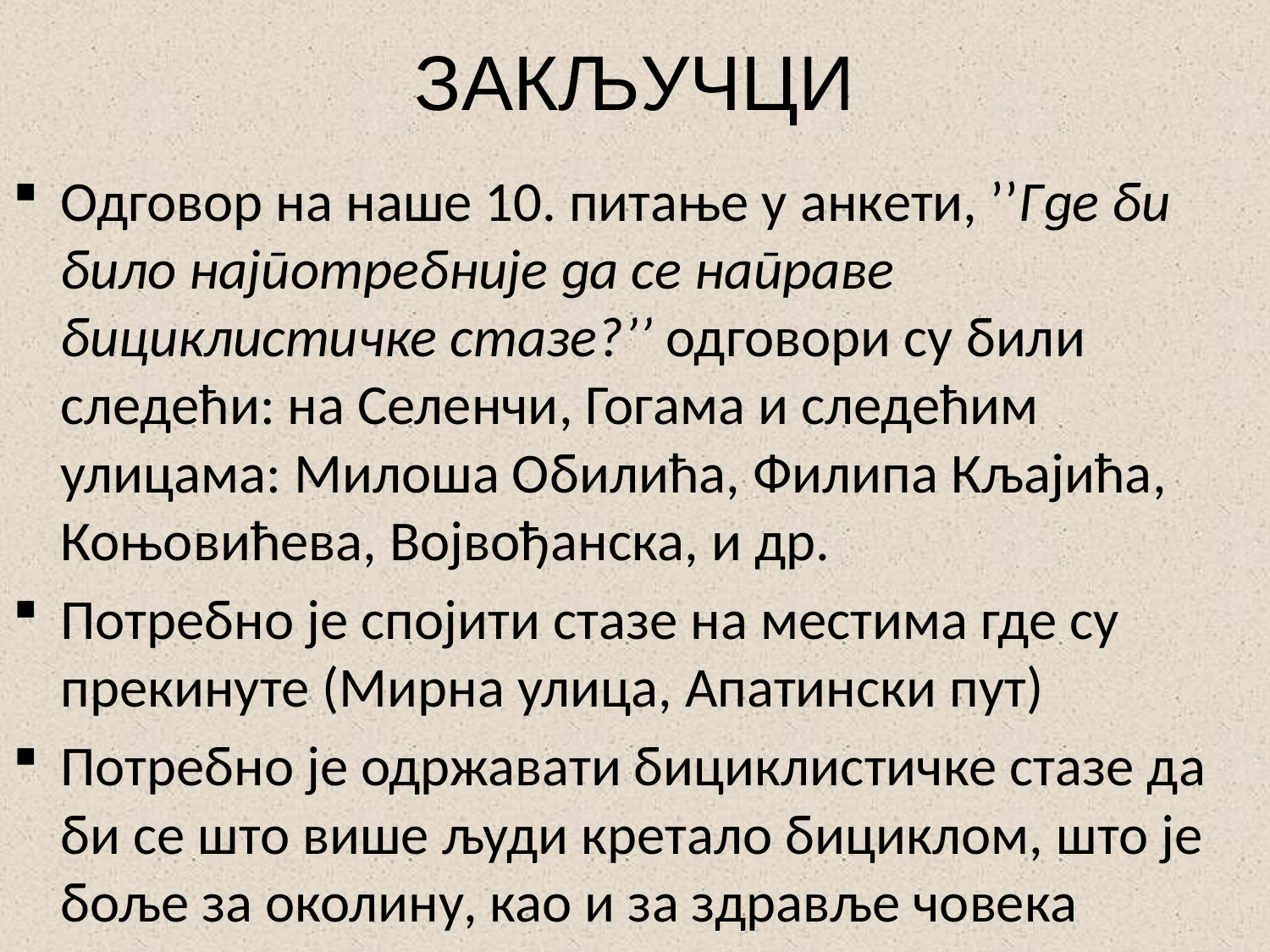

# ЗАКЉУЧЦИ
Одговор на наше 10. питање у анкети, ’’Где би било најпотребније да се направе бициклистичке стазе?’’ одговори су били следећи: на Селенчи, Гогама и следећим улицама: Милоша Обилића, Филипа Кљајића, Коњовићева, Војвођанска, и др.
Потребно је спојити стазе на местима где су прекинуте (Мирна улица, Апатински пут)
Потребно је одржавати бициклистичке стазе да би се што више људи кретало бициклом, што је боље за околину, као и за здравље човека